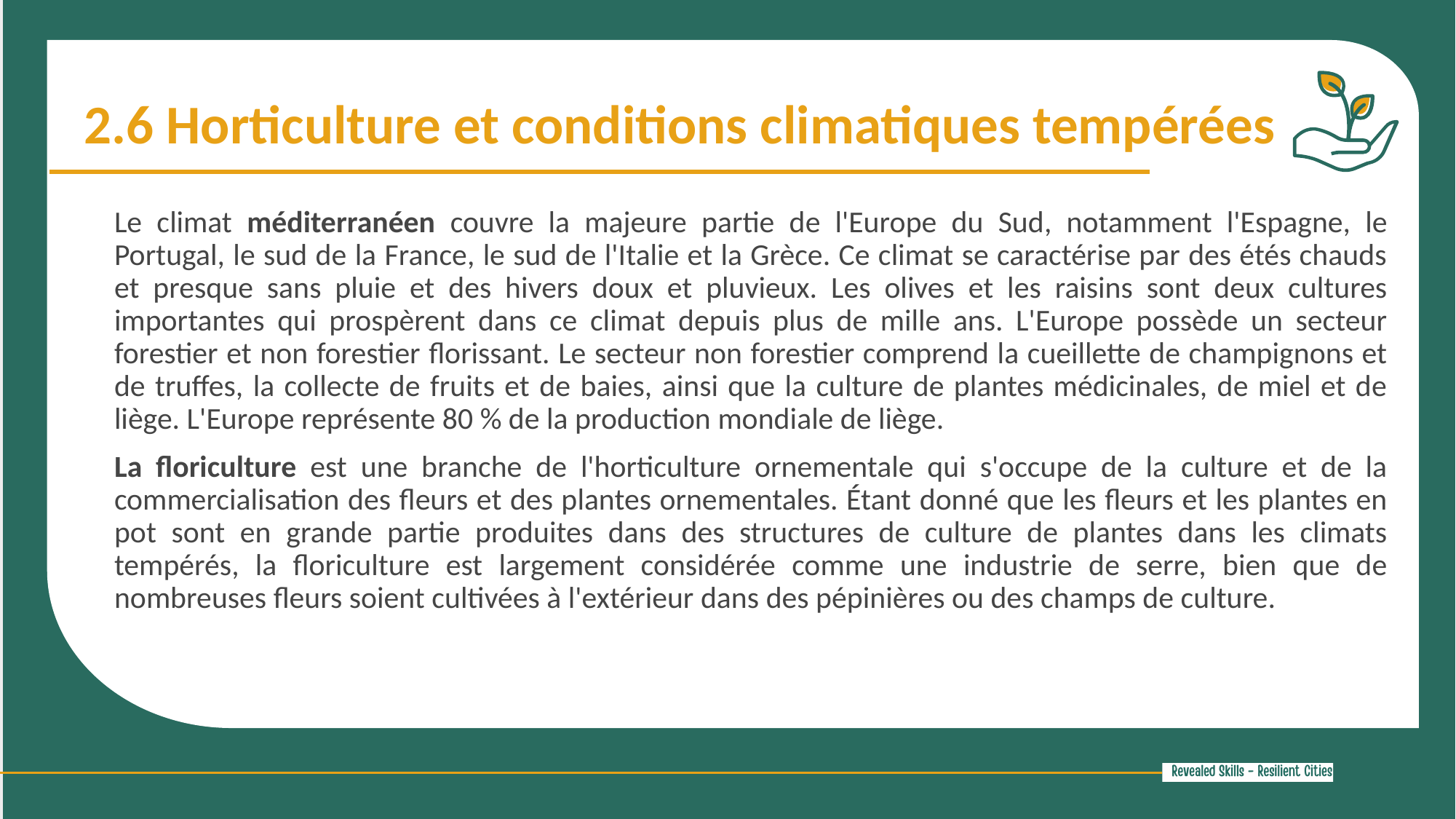

2.6 Horticulture et conditions climatiques tempérées
Le climat méditerranéen couvre la majeure partie de l'Europe du Sud, notamment l'Espagne, le Portugal, le sud de la France, le sud de l'Italie et la Grèce. Ce climat se caractérise par des étés chauds et presque sans pluie et des hivers doux et pluvieux. Les olives et les raisins sont deux cultures importantes qui prospèrent dans ce climat depuis plus de mille ans. L'Europe possède un secteur forestier et non forestier florissant. Le secteur non forestier comprend la cueillette de champignons et de truffes, la collecte de fruits et de baies, ainsi que la culture de plantes médicinales, de miel et de liège. L'Europe représente 80 % de la production mondiale de liège.
La floriculture est une branche de l'horticulture ornementale qui s'occupe de la culture et de la commercialisation des fleurs et des plantes ornementales. Étant donné que les fleurs et les plantes en pot sont en grande partie produites dans des structures de culture de plantes dans les climats tempérés, la floriculture est largement considérée comme une industrie de serre, bien que de nombreuses fleurs soient cultivées à l'extérieur dans des pépinières ou des champs de culture.